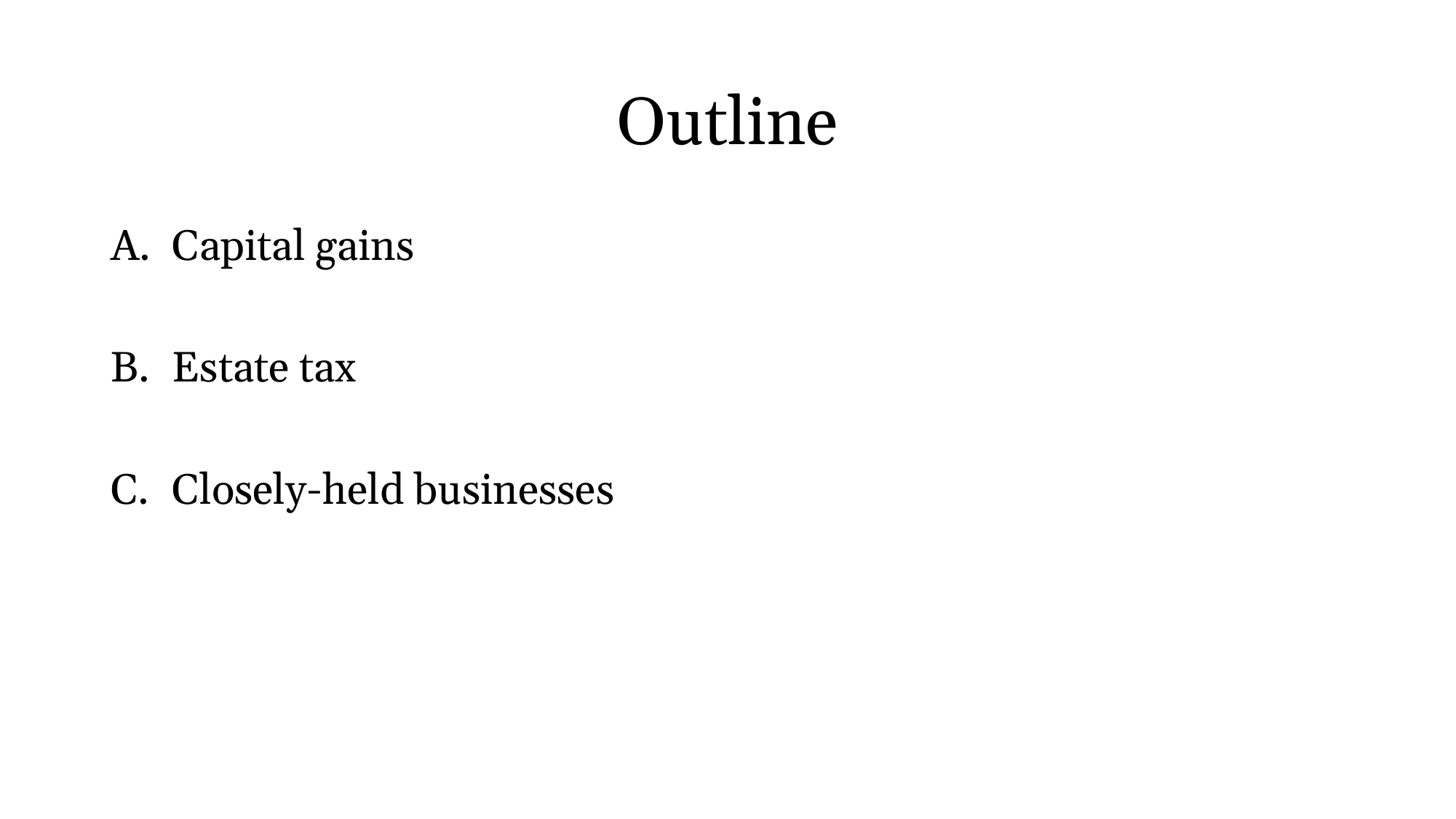

# Outline
Capital gains

Estate tax

Closely-held businesses